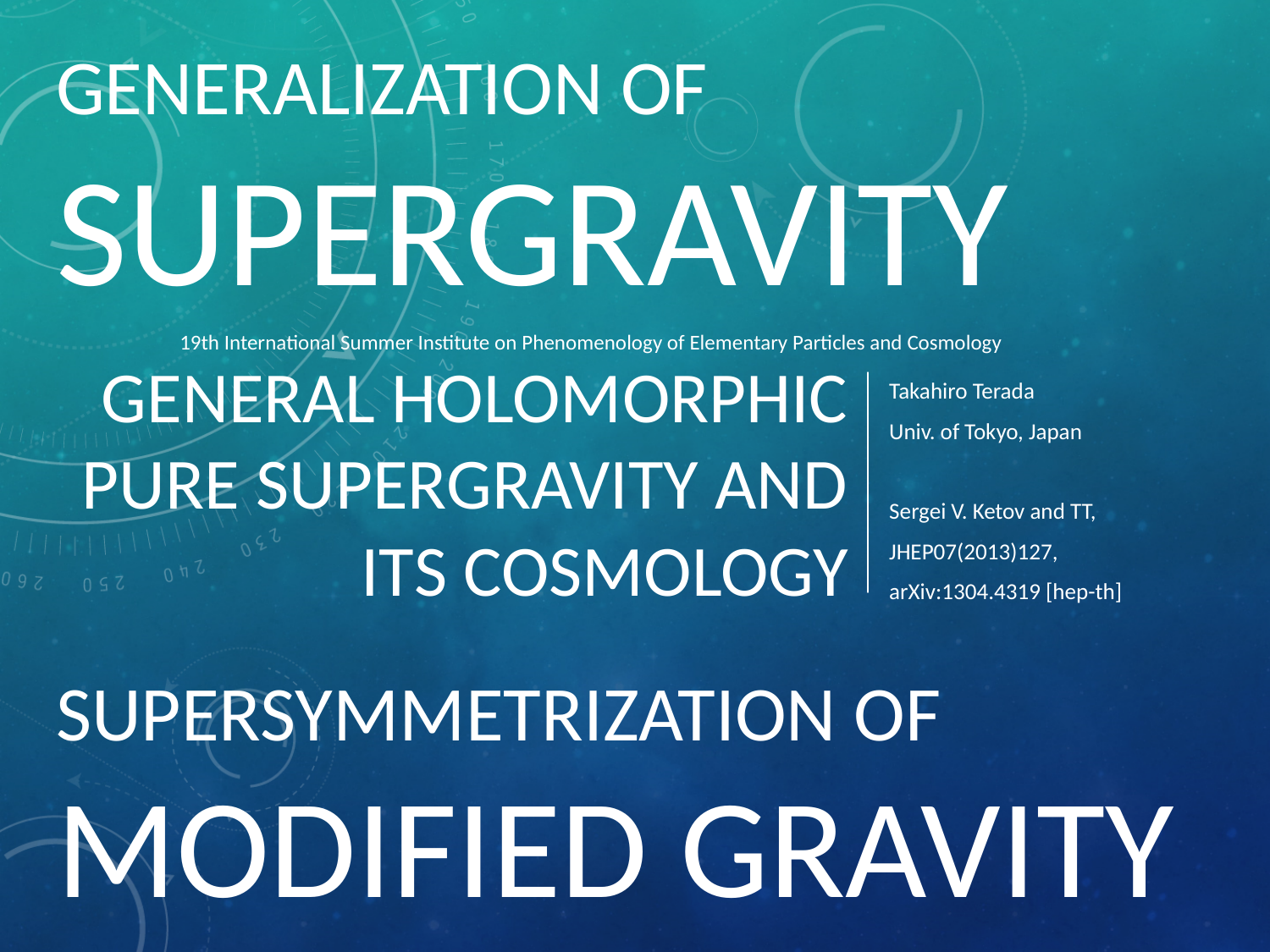

Generalization of Supergravity
# General holomorphic pure supergravity and its cosmology
19th International Summer Institute on Phenomenology of Elementary Particles and Cosmology
Takahiro Terada
Univ. of Tokyo, Japan

Sergei V. Ketov and TT,
JHEP07(2013)127,
arXiv:1304.4319 [hep-th]
Supersymmetrization of Modified Gravity